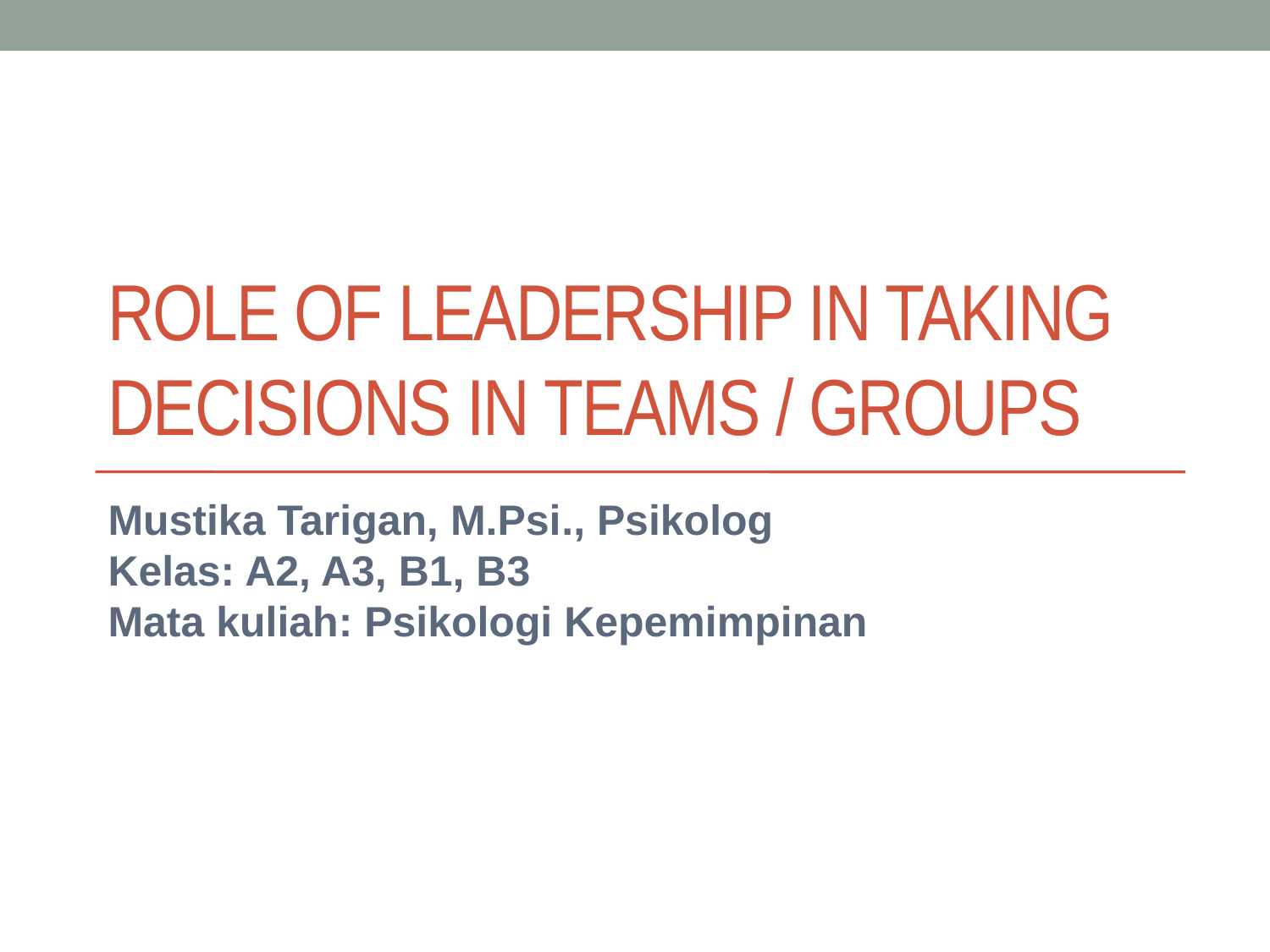

# ROLE OF LEADERSHIP IN TAKING DECISIONS IN TEAMS / GROUPS
Mustika Tarigan, M.Psi., Psikolog
Kelas: A2, A3, B1, B3
Mata kuliah: Psikologi Kepemimpinan